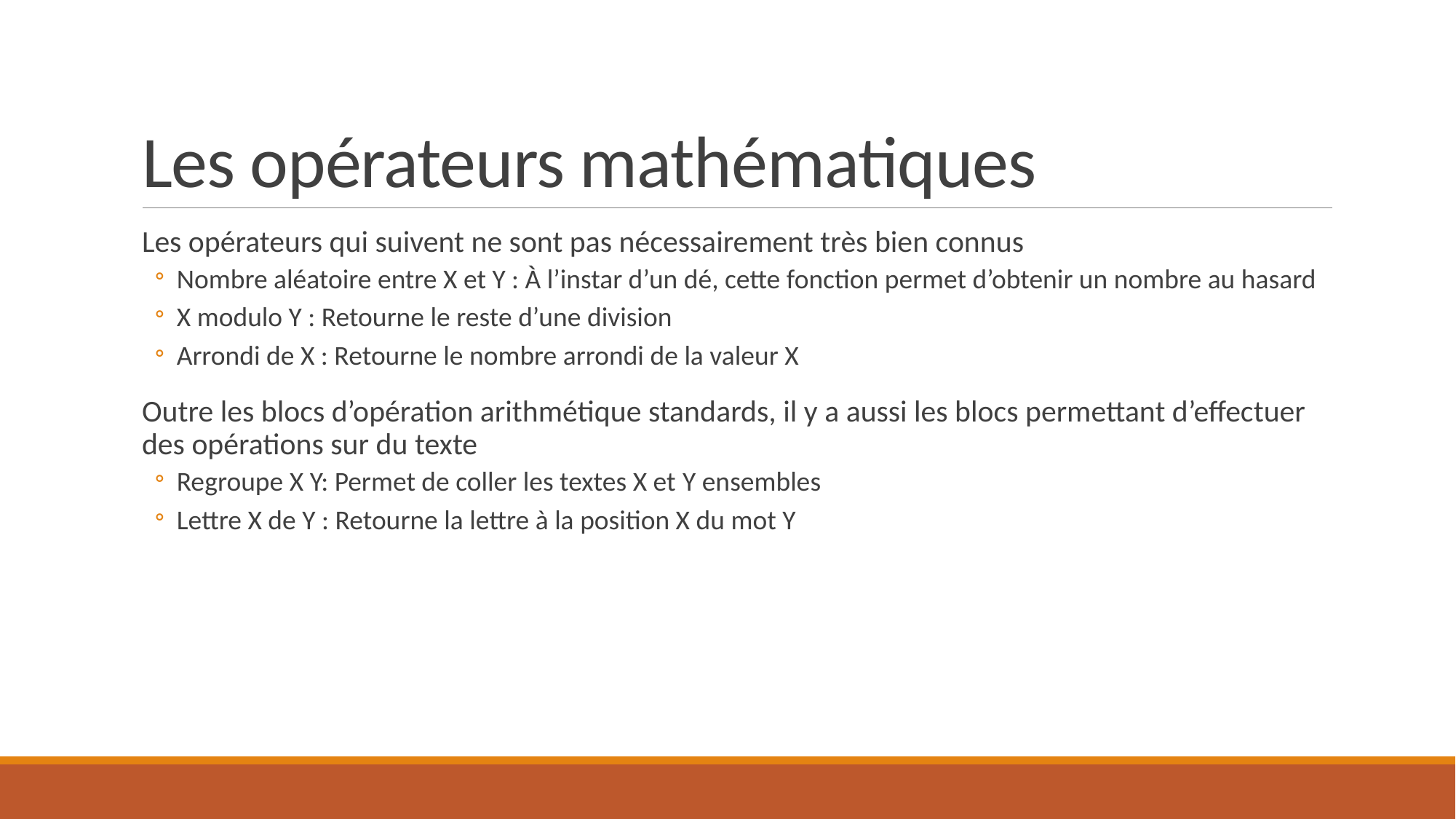

# Les opérateurs mathématiques
Les opérateurs qui suivent ne sont pas nécessairement très bien connus
Nombre aléatoire entre X et Y : À l’instar d’un dé, cette fonction permet d’obtenir un nombre au hasard
X modulo Y : Retourne le reste d’une division
Arrondi de X : Retourne le nombre arrondi de la valeur X
Outre les blocs d’opération arithmétique standards, il y a aussi les blocs permettant d’effectuer des opérations sur du texte
Regroupe X Y: Permet de coller les textes X et Y ensembles
Lettre X de Y : Retourne la lettre à la position X du mot Y